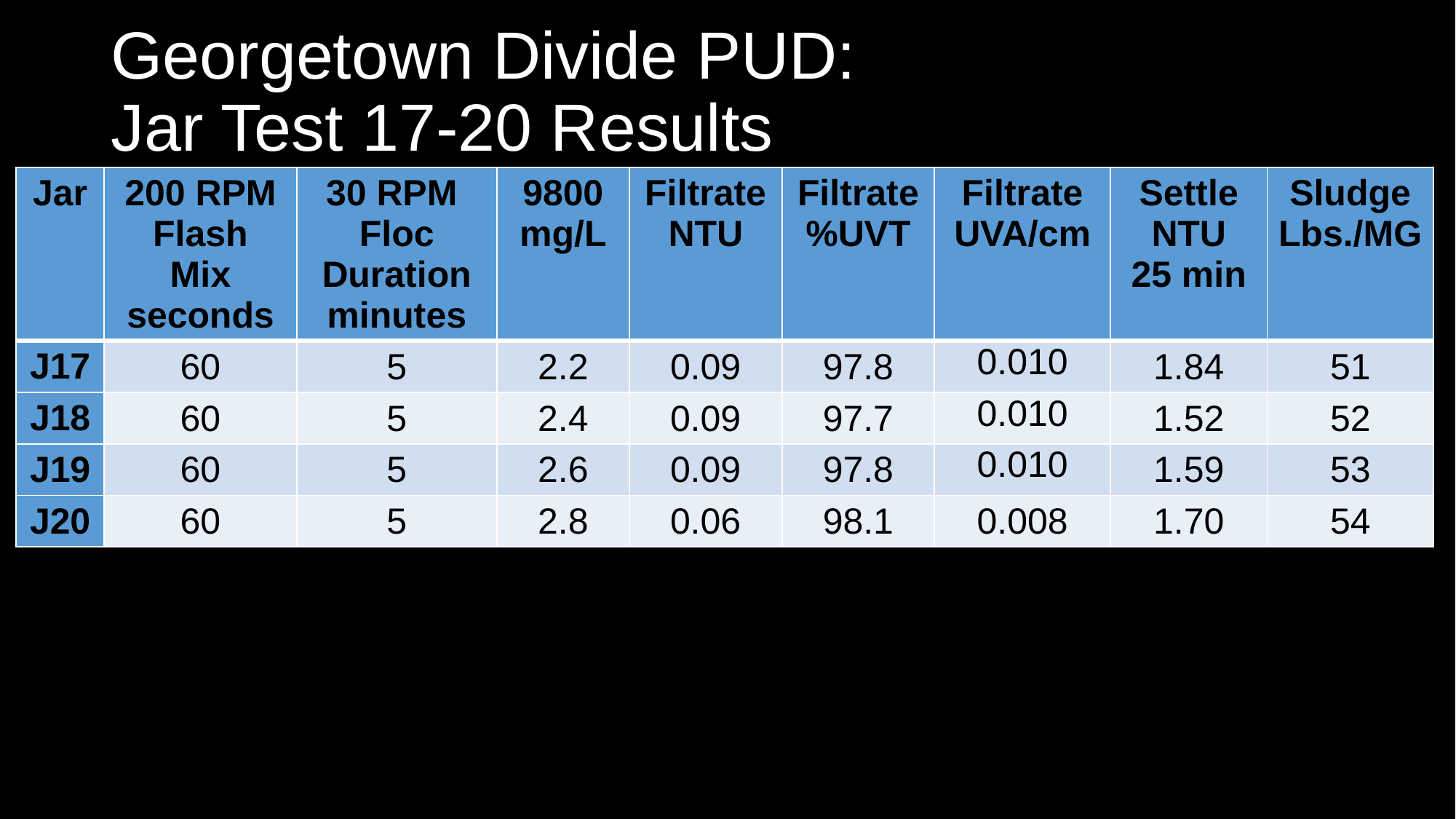

# Georgetown Divide PUD: Jar Test 17-20 Results
| Jar | 200 RPM Flash Mix seconds | 30 RPM Floc Duration minutes | 9800 mg/L | Filtrate NTU | Filtrate %UVT | Filtrate UVA/cm | Settle NTU 25 min | Sludge Lbs./MG |
| --- | --- | --- | --- | --- | --- | --- | --- | --- |
| J17 | 60 | 5 | 2.2 | 0.09 | 97.8 | 0.010 | 1.84 | 51 |
| J18 | 60 | 5 | 2.4 | 0.09 | 97.7 | 0.010 | 1.52 | 52 |
| J19 | 60 | 5 | 2.6 | 0.09 | 97.8 | 0.010 | 1.59 | 53 |
| J20 | 60 | 5 | 2.8 | 0.06 | 98.1 | 0.008 | 1.70 | 54 |